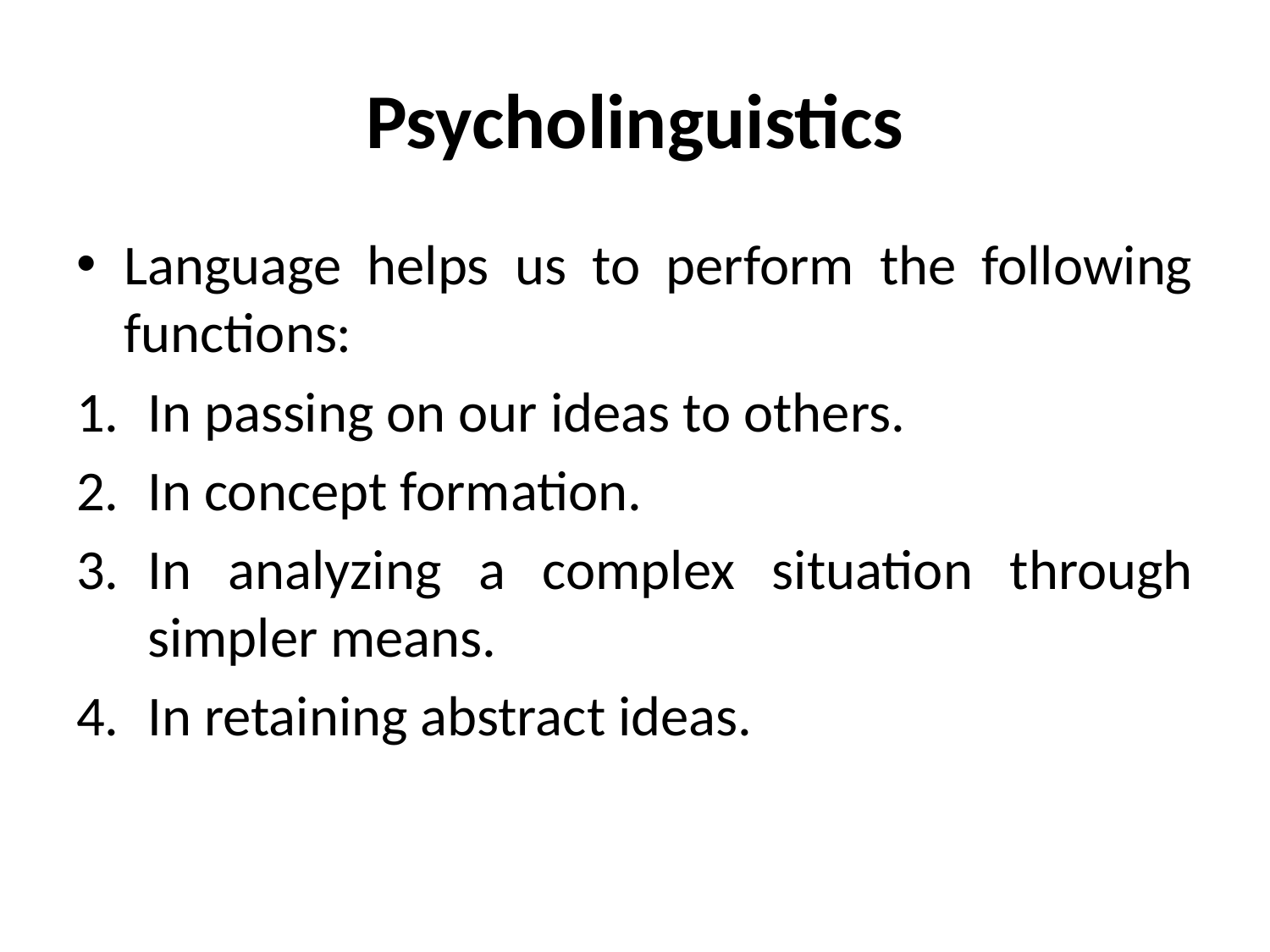

# Psycholinguistics
Language helps us to perform the following functions:
In passing on our ideas to others.
In concept formation.
In analyzing a complex situation through simpler means.
In retaining abstract ideas.